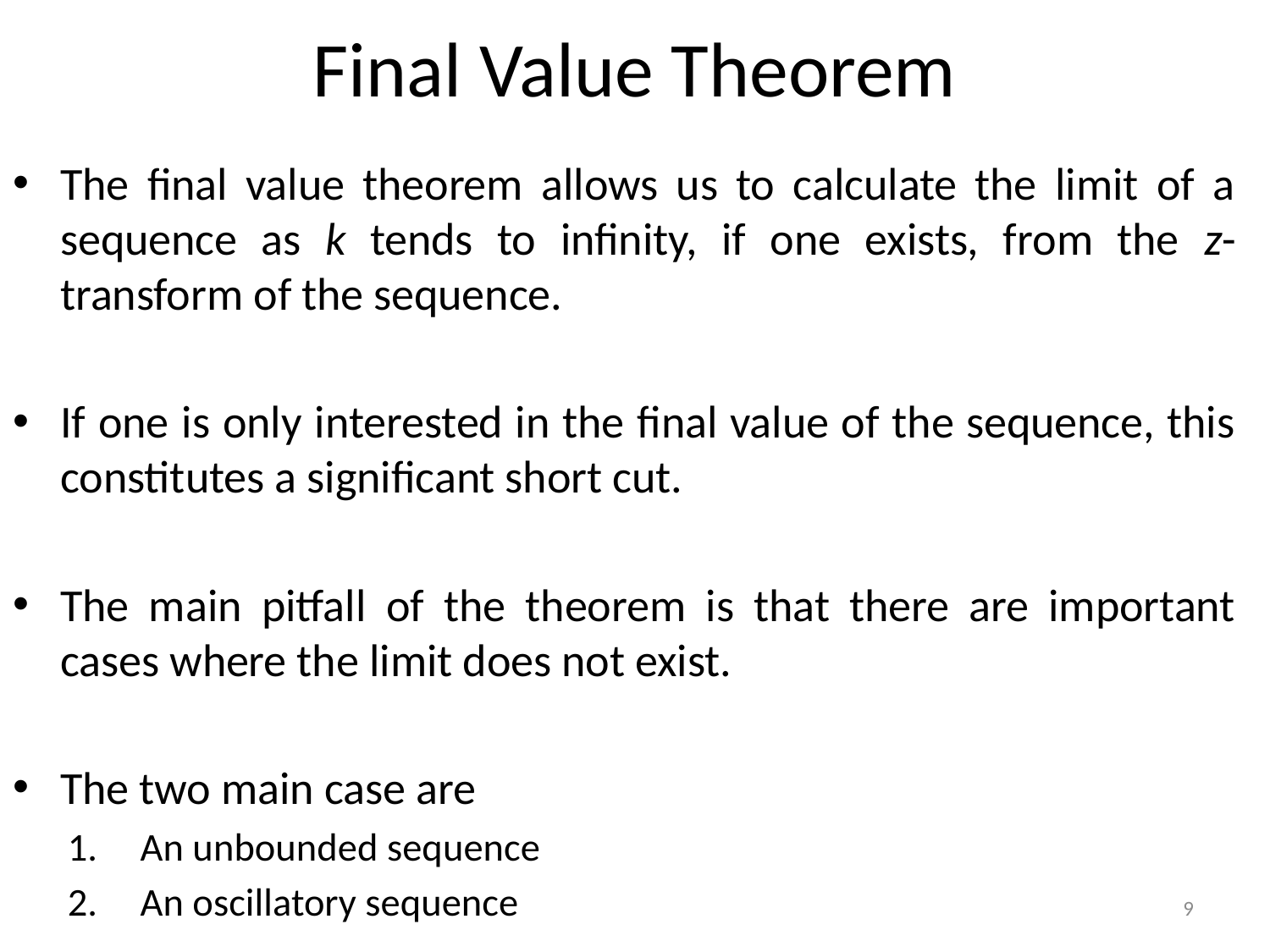

# Final Value Theorem
The final value theorem allows us to calculate the limit of a sequence as k tends to infinity, if one exists, from the z-transform of the sequence.

If one is only interested in the final value of the sequence, this constitutes a significant short cut.

The main pitfall of the theorem is that there are important cases where the limit does not exist.

The two main case are
An unbounded sequence
An oscillatory sequence
9